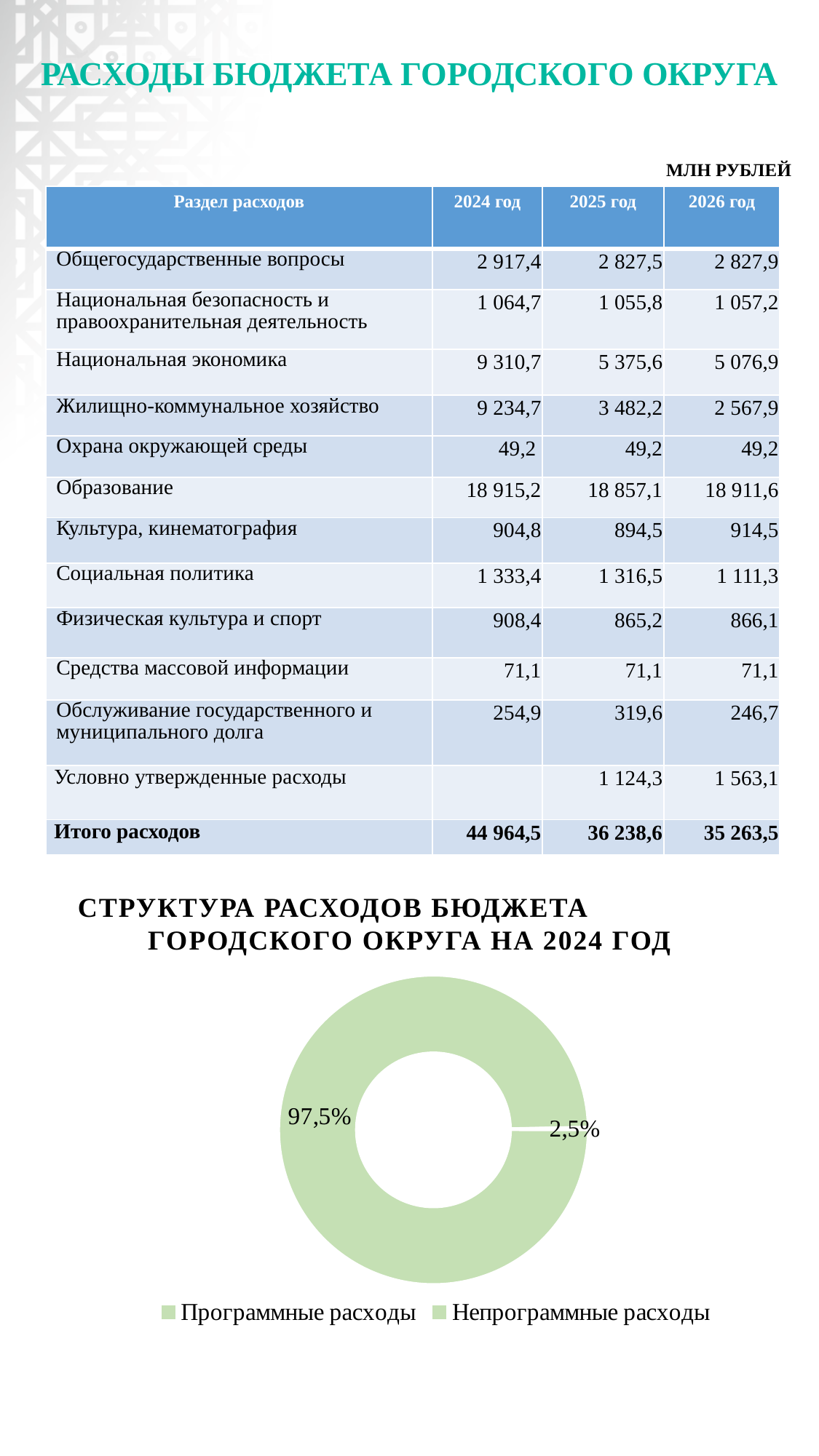

# РАСХОДЫ БЮДЖЕТА ГОРОДСКОГО ОКРУГА
МЛН РУБЛЕЙ
| Раздел расходов | 2024 год | 2025 год | 2026 год |
| --- | --- | --- | --- |
| Общегосударственные вопросы | 2 917,4 | 2 827,5 | 2 827,9 |
| Национальная безопасность и правоохранительная деятельность | 1 064,7 | 1 055,8 | 1 057,2 |
| Национальная экономика | 9 310,7 | 5 375,6 | 5 076,9 |
| Жилищно-коммунальное хозяйство | 9 234,7 | 3 482,2 | 2 567,9 |
| Охрана окружающей среды | 49,2 | 49,2 | 49,2 |
| Образование | 18 915,2 | 18 857,1 | 18 911,6 |
| Культура, кинематография | 904,8 | 894,5 | 914,5 |
| Социальная политика | 1 333,4 | 1 316,5 | 1 111,3 |
| Физическая культура и спорт | 908,4 | 865,2 | 866,1 |
| Средства массовой информации | 71,1 | 71,1 | 71,1 |
| Обслуживание государственного и муниципального долга | 254,9 | 319,6 | 246,7 |
| Условно утвержденные расходы |  | 1 124,3 | 1 563,1 |
| Итого расходов | 44 964,5 | 36 238,6 | 35 263,5 |

СТРУКТУРА РАСХОДОВ БЮДЖЕТА                   ГОРОДСКОГО ОКРУГА НА 2024 ГОД

### Chart

| Category | Процент |
|---|---|
| Программные расходы | 0.997 |
| Непрограммные расходы | 0.003 |